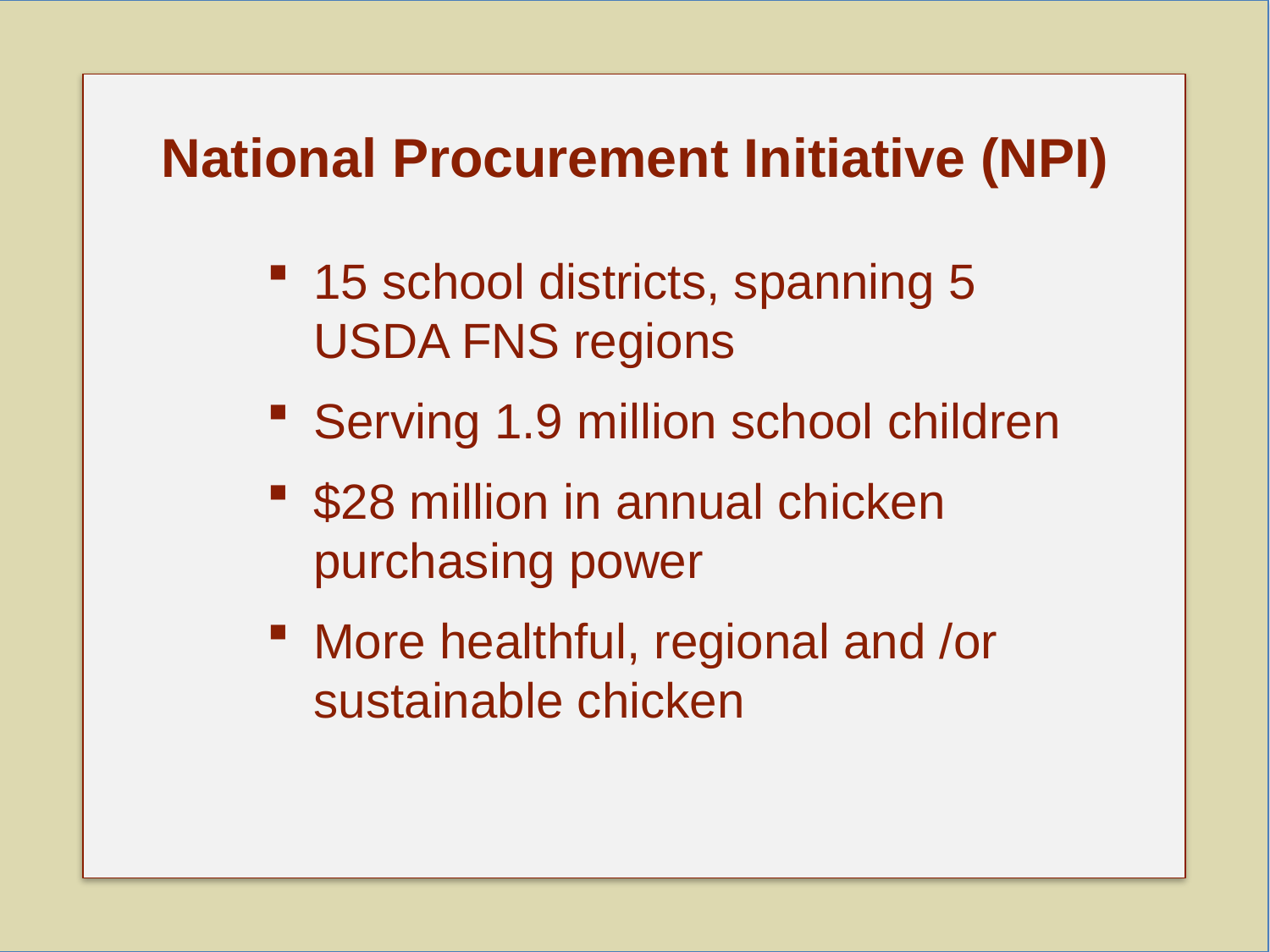

National Procurement Initiative (NPI)
15 school districts, spanning 5 USDA FNS regions
Serving 1.9 million school children
$28 million in annual chicken purchasing power
More healthful, regional and /or sustainable chicken